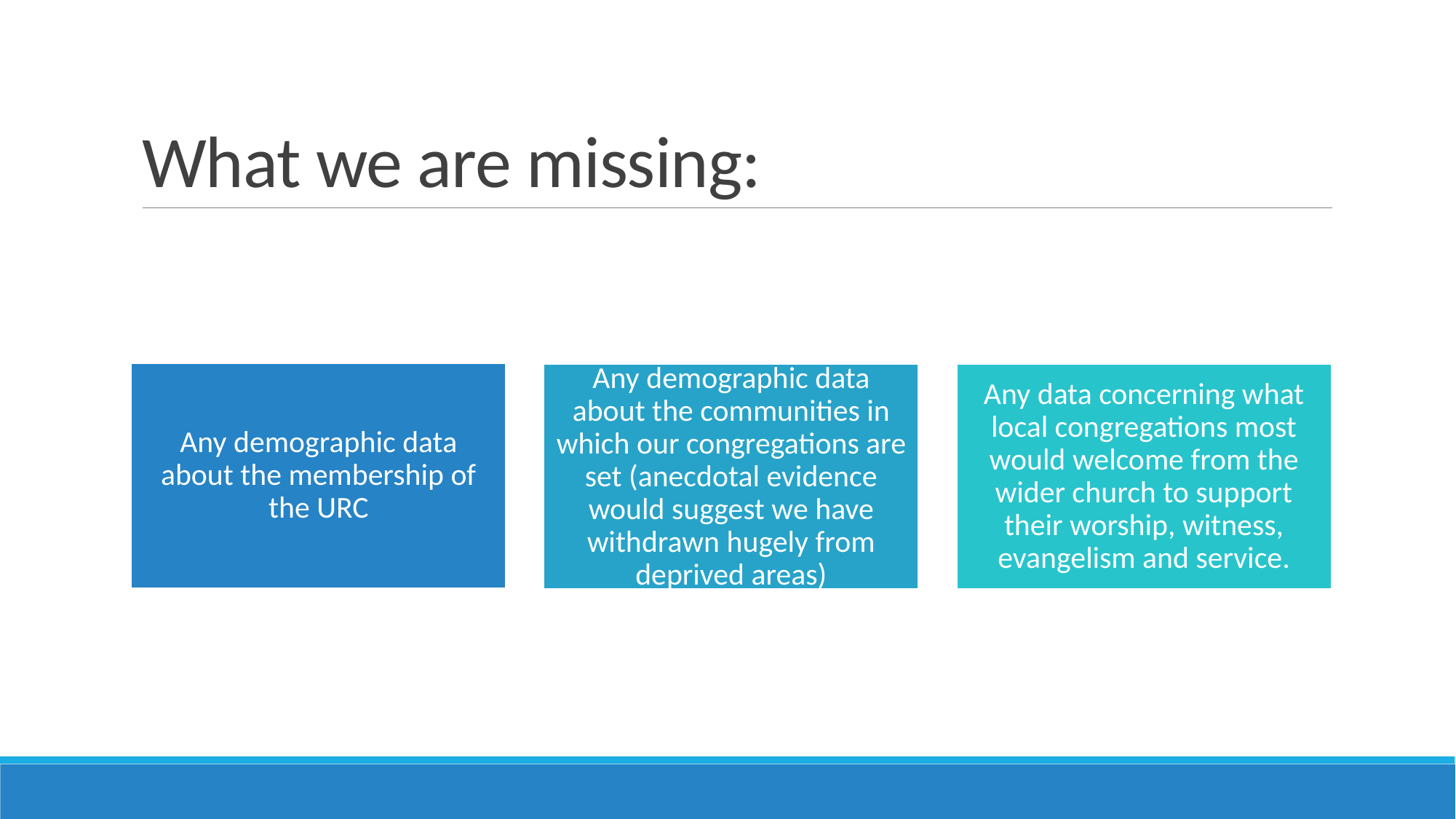

# What we are missing:
Any demographic data about the membership of the URC
Any demographic data about the communities in which our congregations are set (anecdotal evidence would suggest we have withdrawn hugely from deprived areas)
Any data concerning what local congregations most would welcome from the wider church to support their worship, witness, evangelism and service.